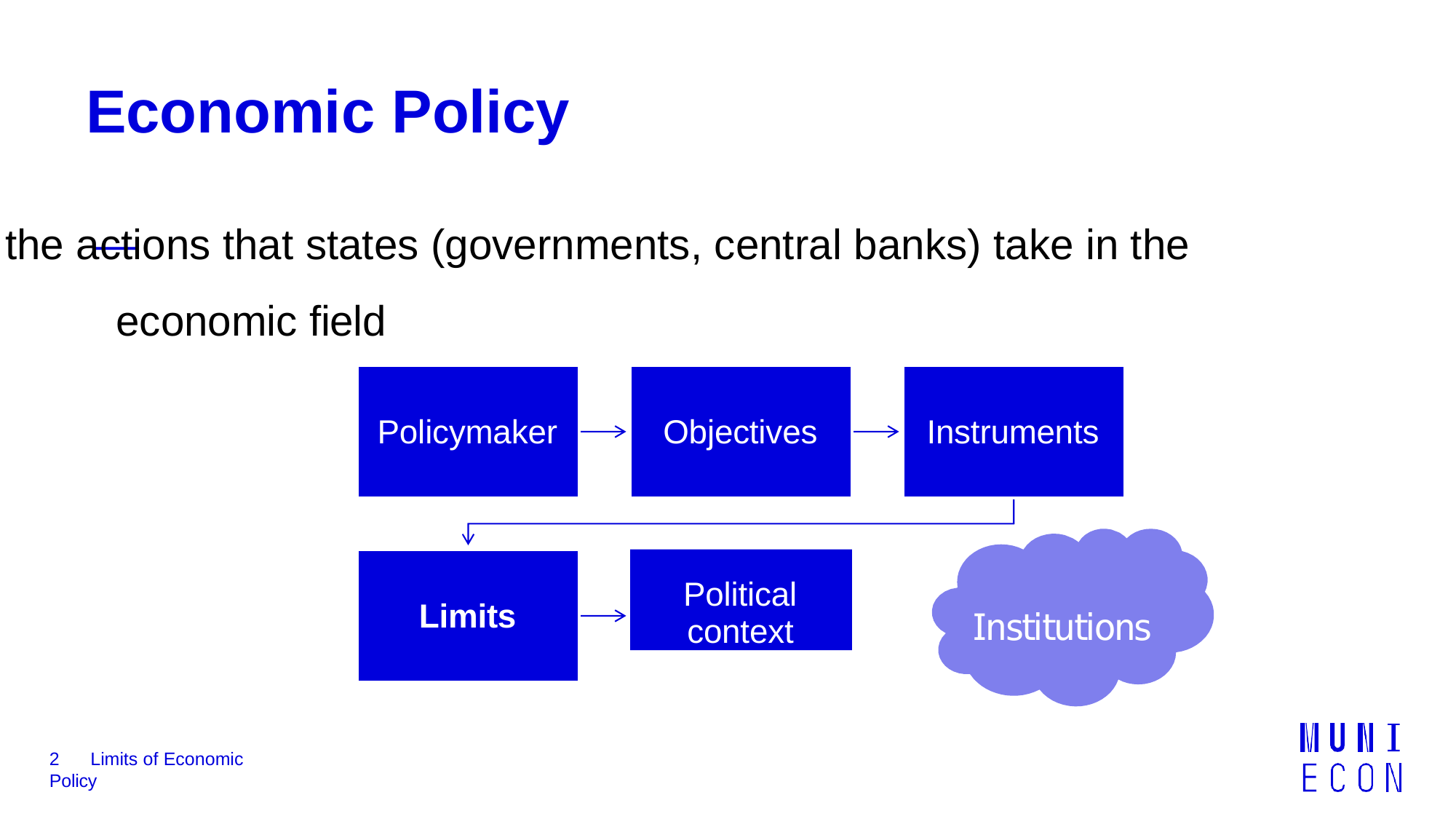

# Economic Policy
—       	     the actions that states (governments, central banks) take in the  economic field

Policymaker

Objectives

Instruments

Limits
Political
context
Institutions
2	Limits of Economic Policy